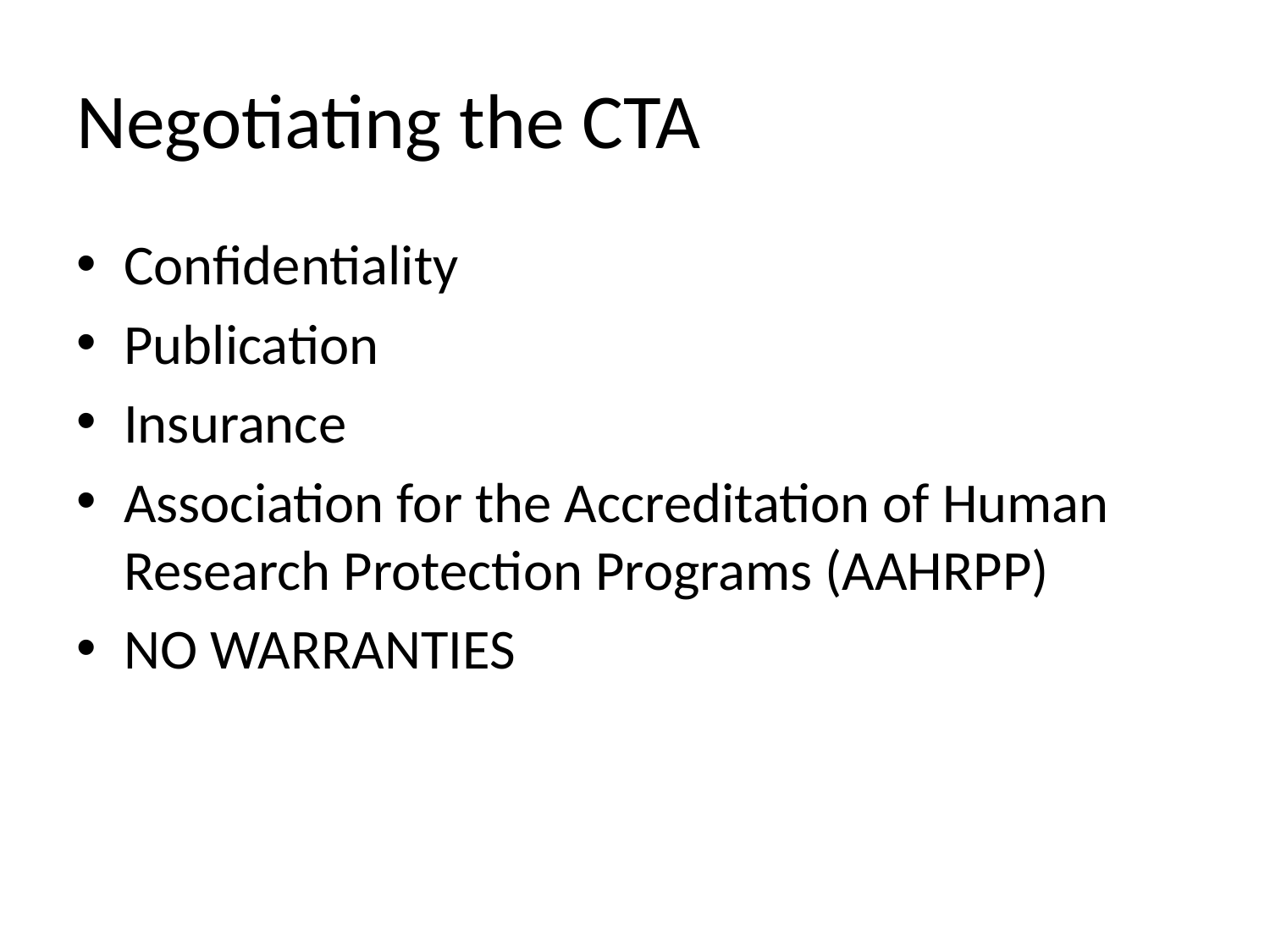

# Negotiating the CTA
Confidentiality
Publication
Insurance
Association for the Accreditation of Human Research Protection Programs (AAHRPP)
NO WARRANTIES